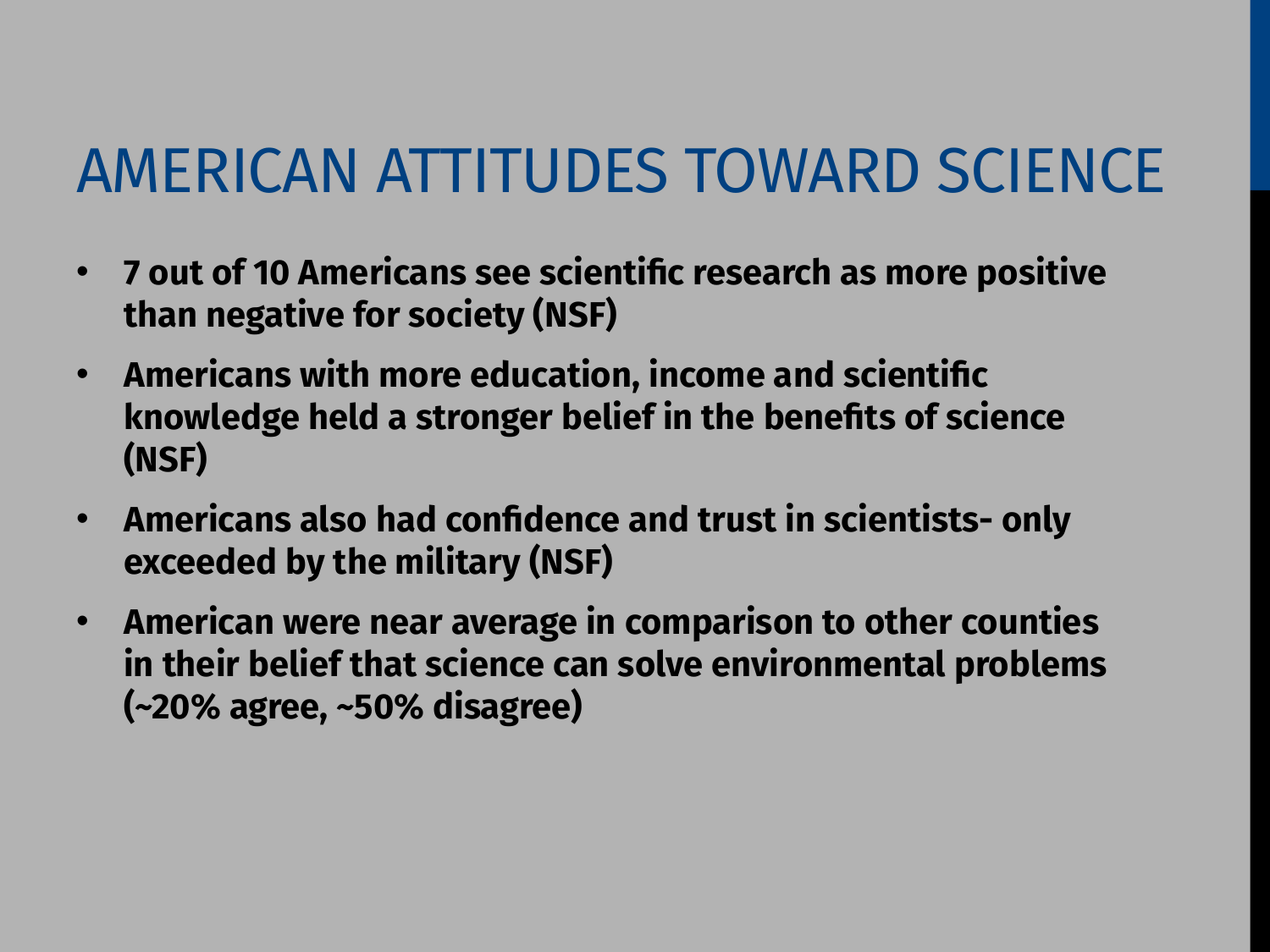

# American Attitudes toward science
7 out of 10 Americans see scientific research as more positive than negative for society (NSF)
Americans with more education, income and scientific knowledge held a stronger belief in the benefits of science (NSF)
Americans also had confidence and trust in scientists- only exceeded by the military (NSF)
American were near average in comparison to other counties in their belief that science can solve environmental problems (~20% agree, ~50% disagree)